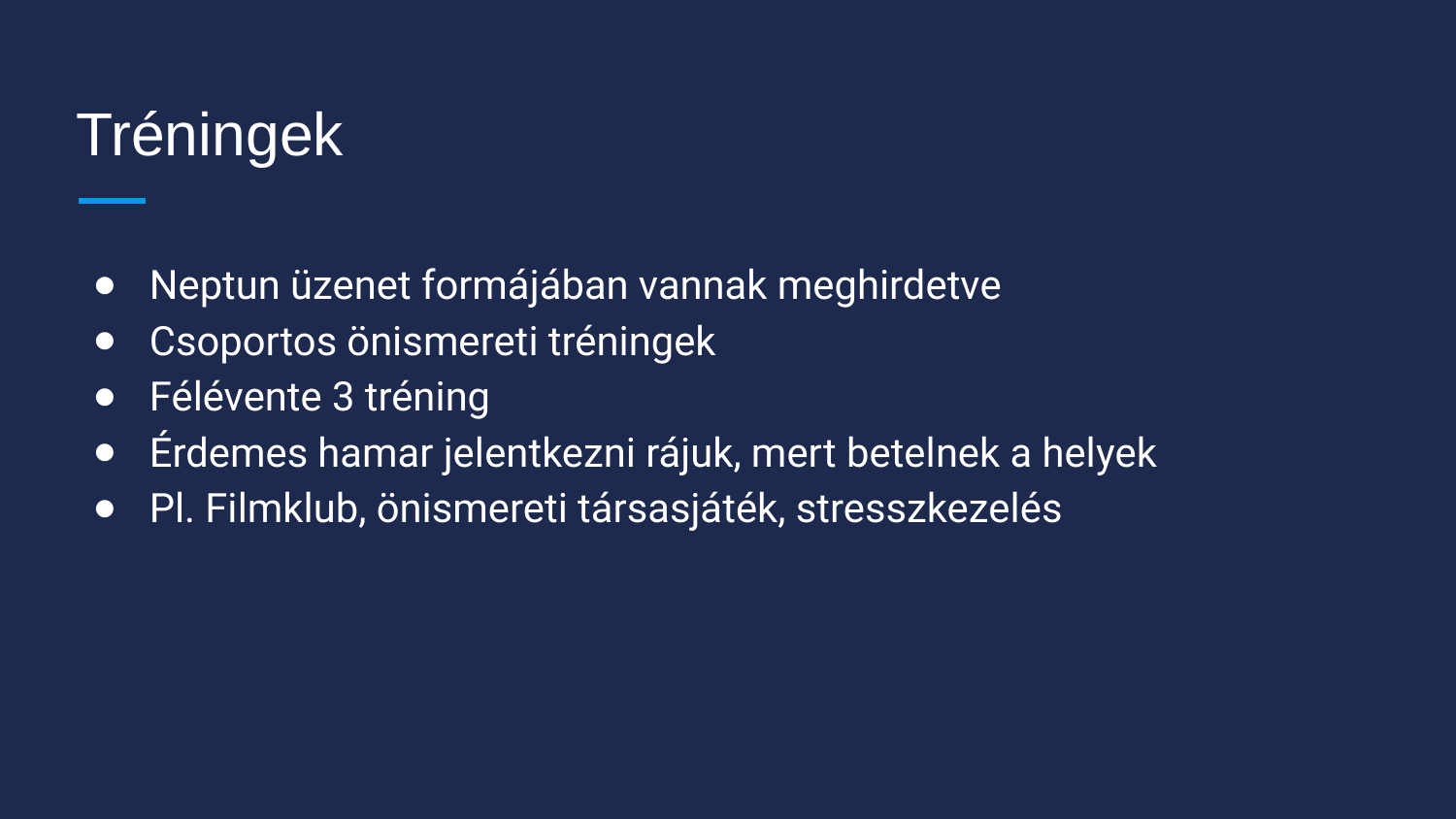

# Tréningek
Neptun üzenet formájában vannak meghirdetve
Csoportos önismereti tréningek
Félévente 3 tréning
Érdemes hamar jelentkezni rájuk, mert betelnek a helyek
Pl. Filmklub, önismereti társasjáték, stresszkezelés